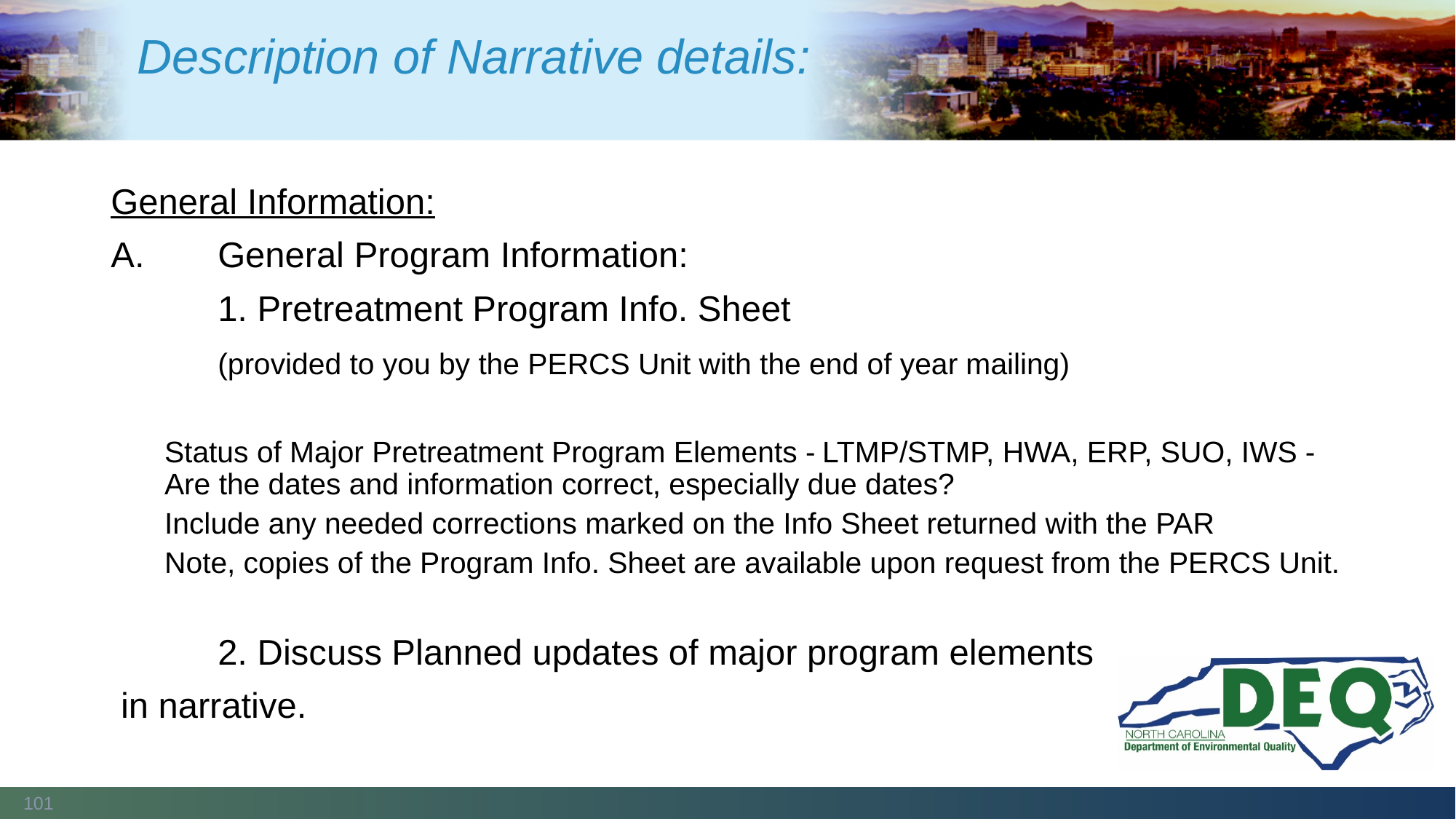

# Description of Narrative details:
General Information:
A.	General Program Information:
	1. Pretreatment Program Info. Sheet
       	(provided to you by the PERCS Unit with the end of year mailing)

Status of Major Pretreatment Program Elements - LTMP/STMP, HWA, ERP, SUO, IWS - Are the dates and information correct, especially due dates?
Include any needed corrections marked on the Info Sheet returned with the PAR
Note, copies of the Program Info. Sheet are available upon request from the PERCS Unit.

	2. Discuss Planned updates of major program elements
 in narrative.
101